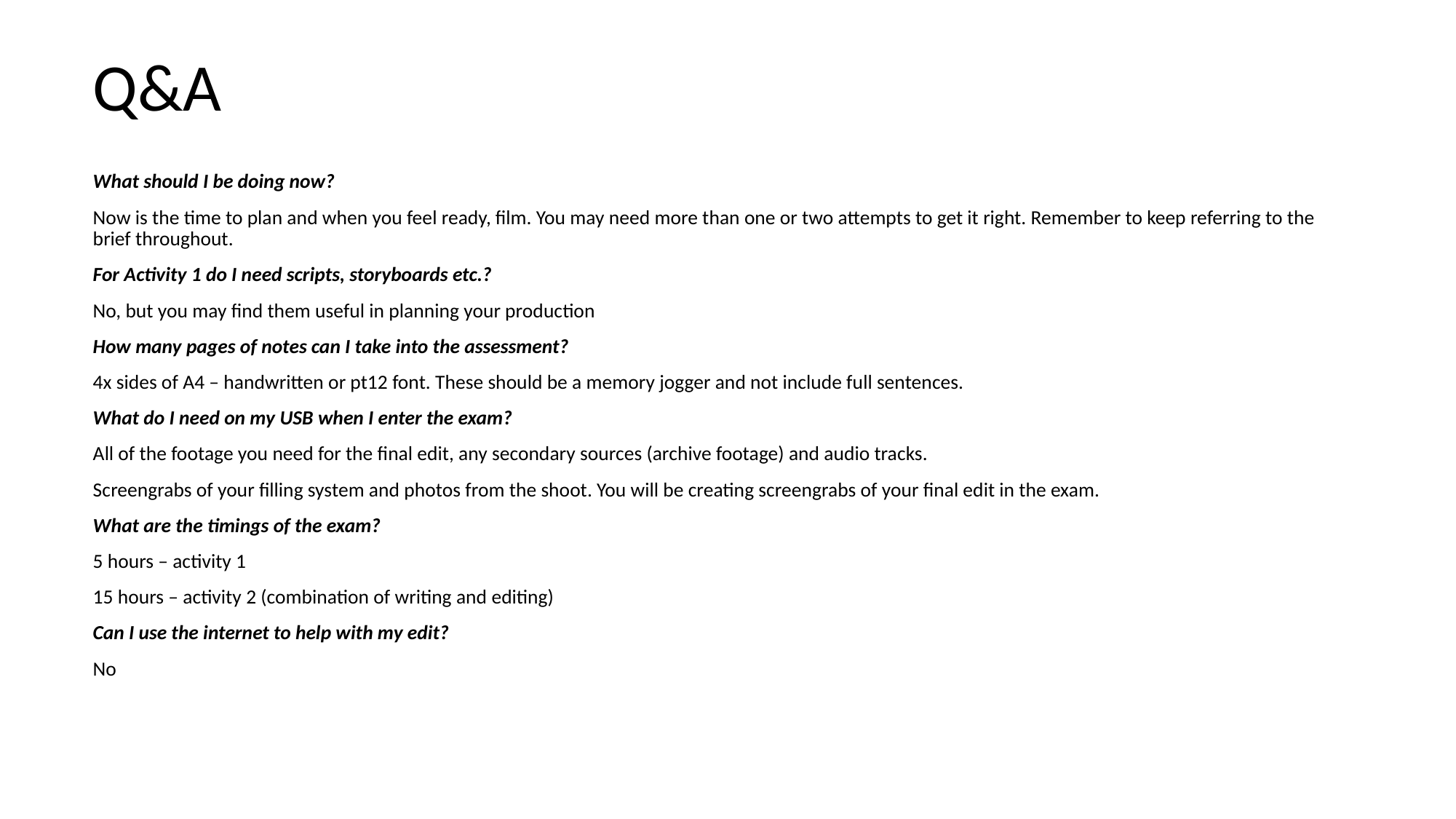

# Q&A
What should I be doing now?
Now is the time to plan and when you feel ready, film. You may need more than one or two attempts to get it right. Remember to keep referring to the brief throughout.
For Activity 1 do I need scripts, storyboards etc.?
No, but you may find them useful in planning your production
How many pages of notes can I take into the assessment?
4x sides of A4 – handwritten or pt12 font. These should be a memory jogger and not include full sentences.
What do I need on my USB when I enter the exam?
All of the footage you need for the final edit, any secondary sources (archive footage) and audio tracks.
Screengrabs of your filling system and photos from the shoot. You will be creating screengrabs of your final edit in the exam.
What are the timings of the exam?
5 hours – activity 1
15 hours – activity 2 (combination of writing and editing)
Can I use the internet to help with my edit?
No